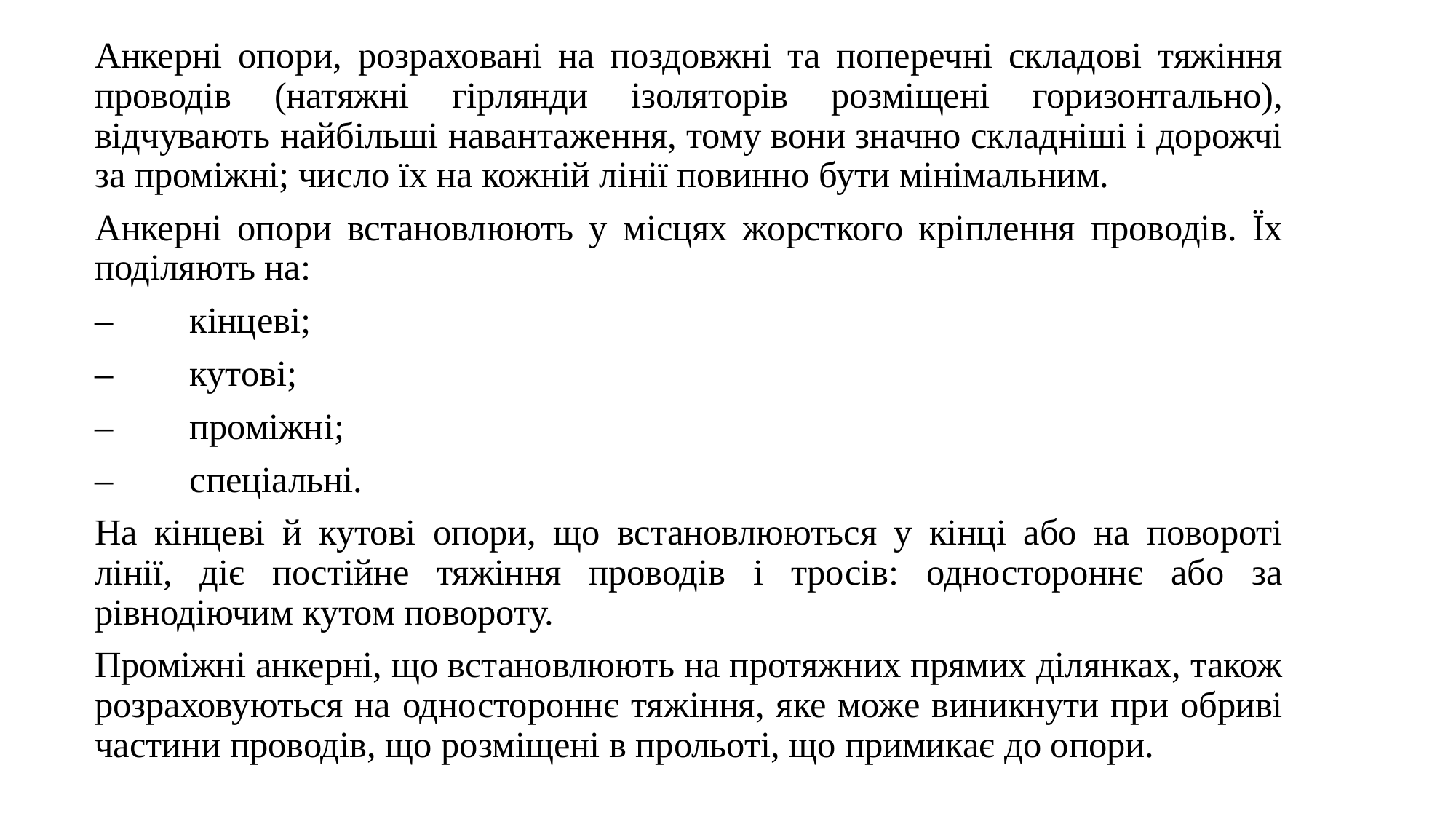

Анкерні опори, розраховані на поздовжні та поперечні складові тяжіння проводів (натяжні гірлянди ізоляторів розміщені горизонтально), відчувають найбільші навантаження, тому вони значно складніші і дорожчі за проміжні; число їх на кожній лінії повинно бути мінімальним.
Анкерні опори встановлюють у місцях жорсткого кріплення проводів. Їх поділяють на:
–	кінцеві;
–	кутові;
–	проміжні;
–	спеціальні.
На кінцеві й кутові опори, що встановлюються у кінці або на повороті лінії, діє постійне тяжіння проводів і тросів: одностороннє або за рівнодіючим кутом повороту.
Проміжні анкерні, що встановлюють на протяжних прямих ділянках, також розраховуються на одностороннє тяжіння, яке може виникнути при обриві частини проводів, що розміщені в прольоті, що примикає до опори.